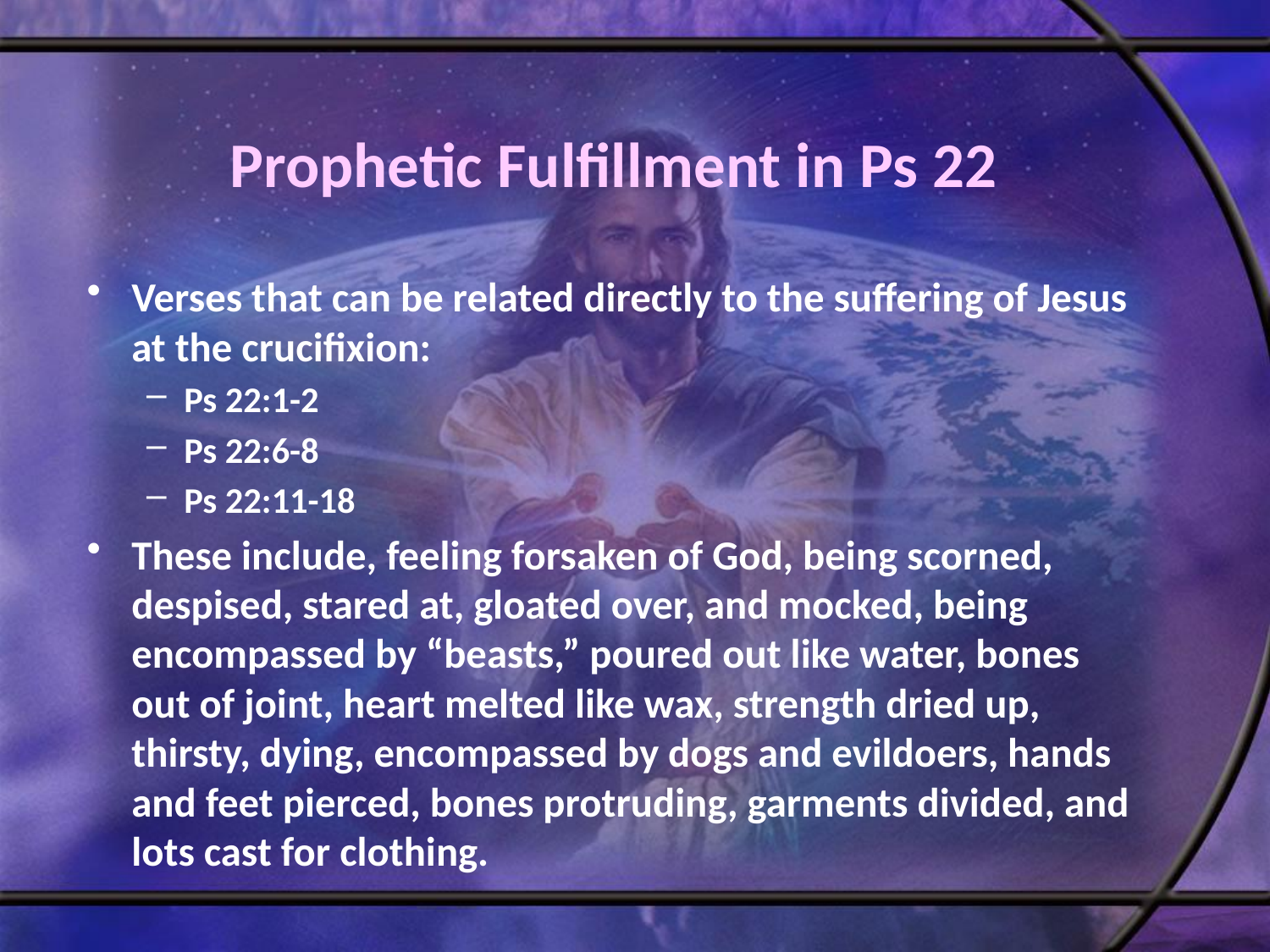

# Prophetic Fulfillment in Ps 22
Verses that can be related directly to the suffering of Jesus at the crucifixion:
Ps 22:1-2
Ps 22:6-8
Ps 22:11-18
These include, feeling forsaken of God, being scorned, despised, stared at, gloated over, and mocked, being encompassed by “beasts,” poured out like water, bones out of joint, heart melted like wax, strength dried up, thirsty, dying, encompassed by dogs and evildoers, hands and feet pierced, bones protruding, garments divided, and lots cast for clothing.